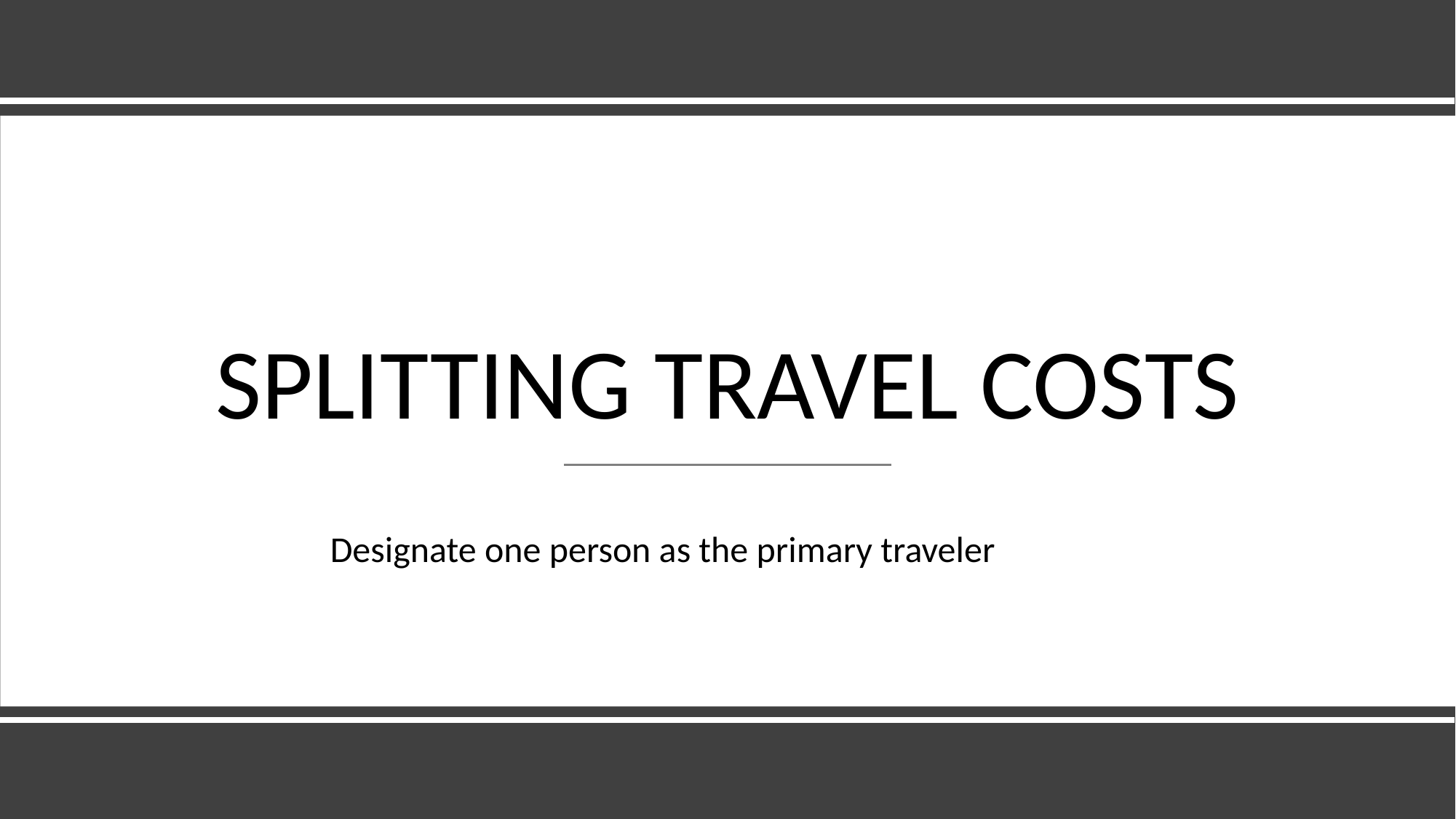

# SPLITTING TRAVEL COSTS
Designate one person as the primary traveler